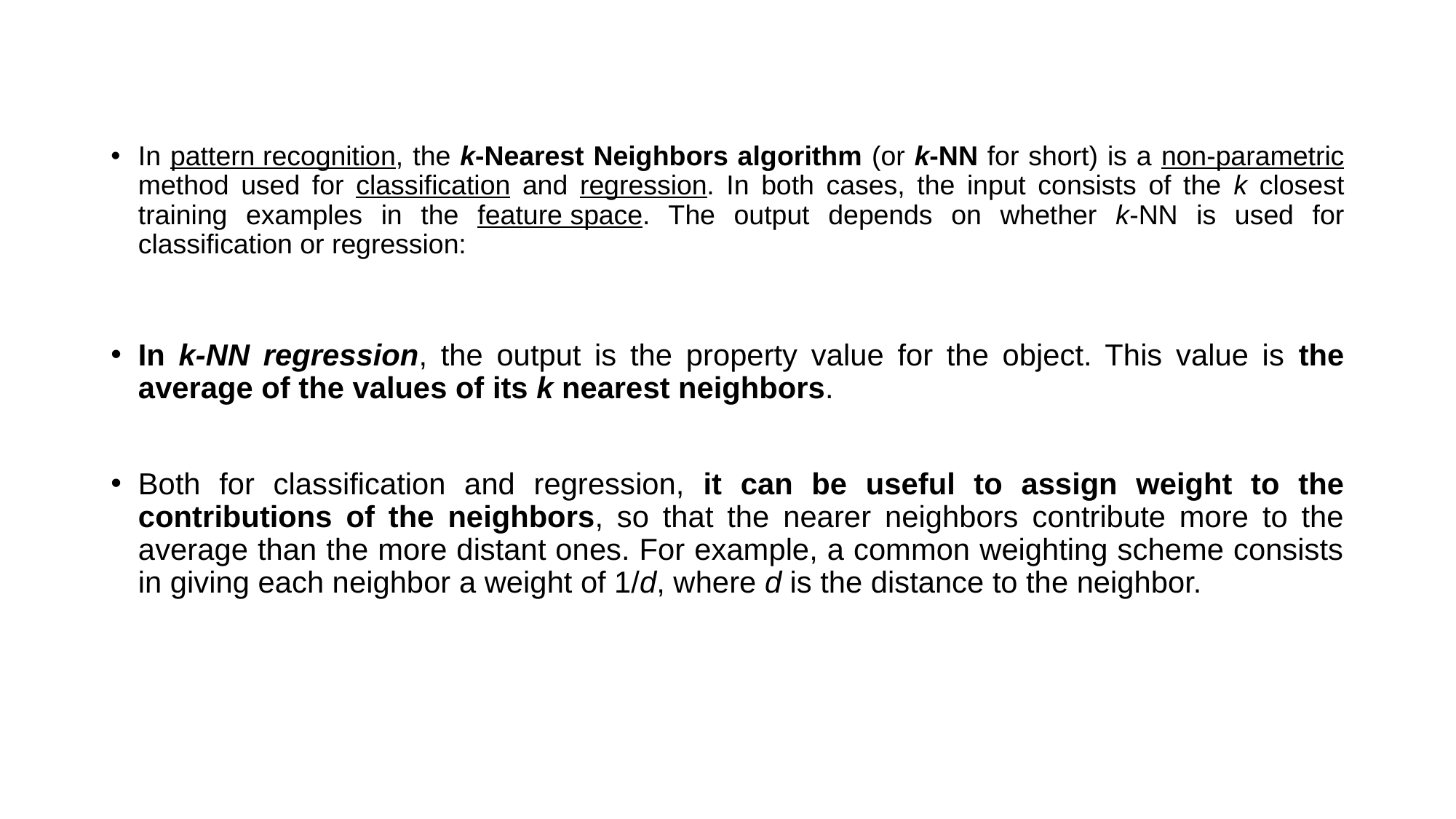

In pattern recognition, the k-Nearest Neighbors algorithm (or k-NN for short) is a non-parametric method used for classification and regression. In both cases, the input consists of the k closest training examples in the feature space. The output depends on whether k-NN is used for classification or regression:

In k-NN regression, the output is the property value for the object. This value is the average of the values of its k nearest neighbors.

Both for classification and regression, it can be useful to assign weight to the contributions of the neighbors, so that the nearer neighbors contribute more to the average than the more distant ones. For example, a common weighting scheme consists in giving each neighbor a weight of 1/d, where d is the distance to the neighbor.